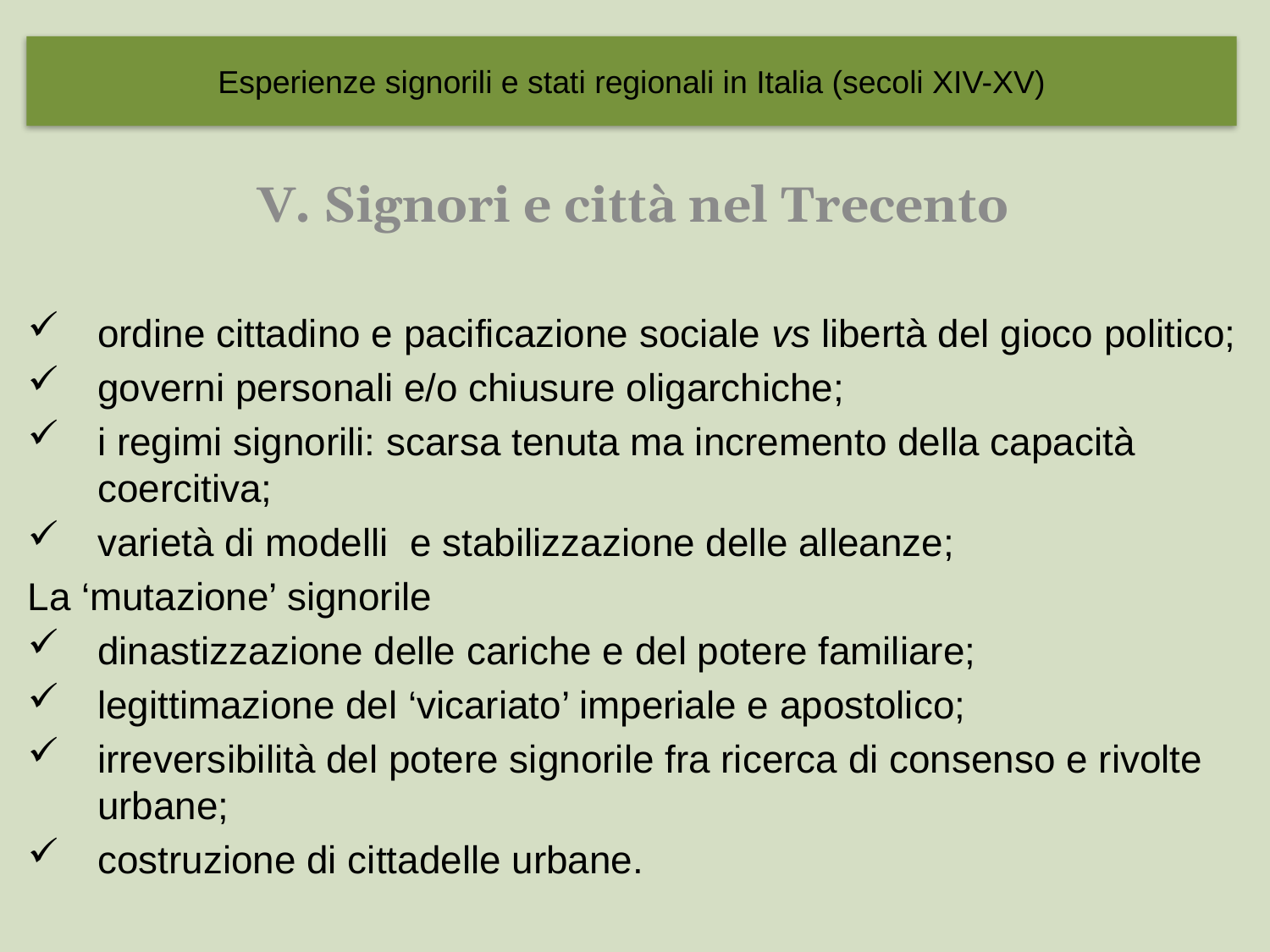

Esperienze signorili e stati regionali in Italia (secoli XIV-XV)
V. Signori e città nel Trecento

ordine cittadino e pacificazione sociale vs libertà del gioco politico;
governi personali e/o chiusure oligarchiche;
i regimi signorili: scarsa tenuta ma incremento della capacità coercitiva;
varietà di modelli  e stabilizzazione delle alleanze;
La ‘mutazione’ signorile
dinastizzazione delle cariche e del potere familiare;
legittimazione del ‘vicariato’ imperiale e apostolico;
irreversibilità del potere signorile fra ricerca di consenso e rivolte urbane;
costruzione di cittadelle urbane.